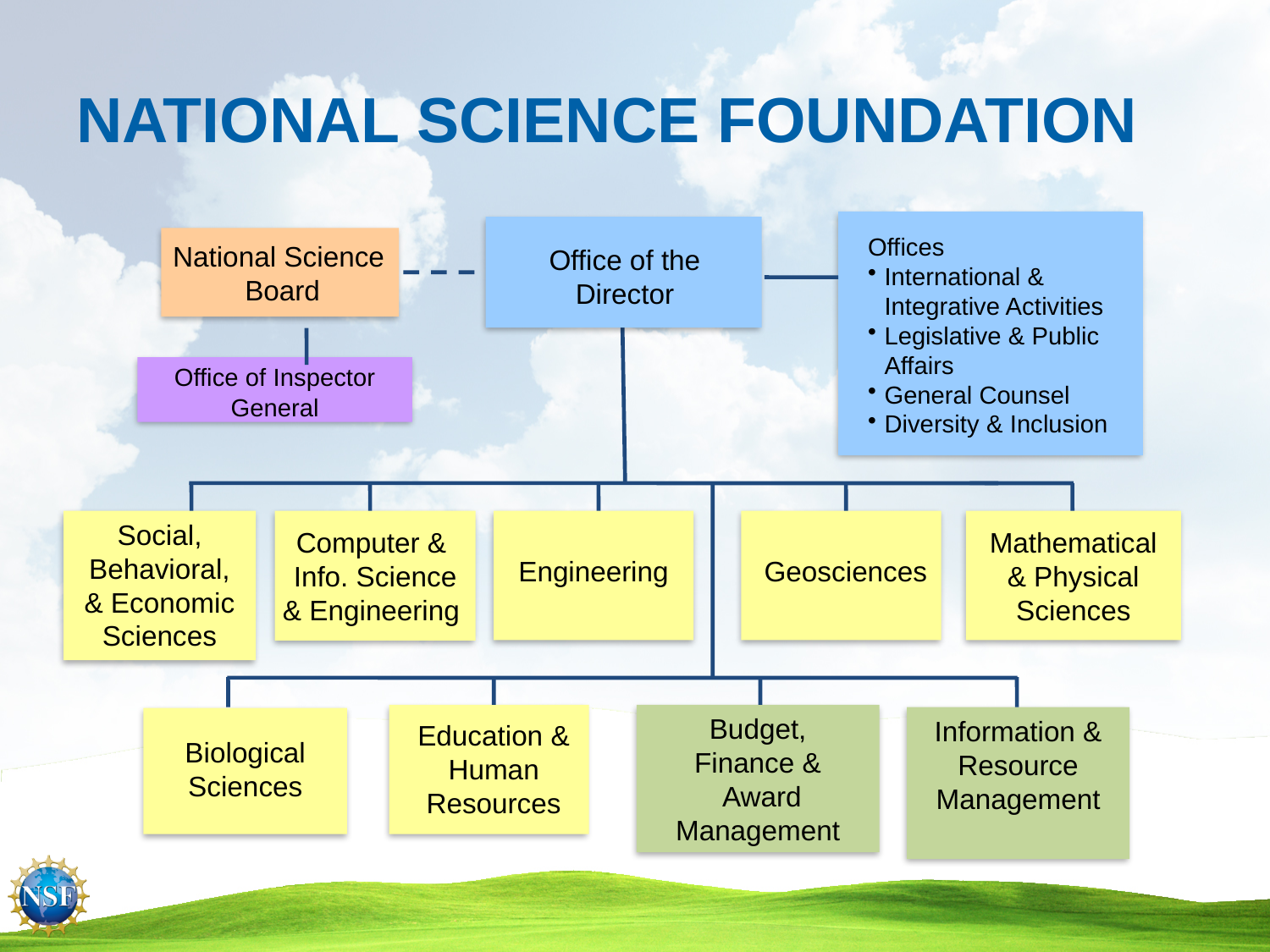

# NATIONAL SCIENCE FOUNDATION

Offices
International & Integrative Activities
Legislative & Public Affairs
General Counsel
Diversity & Inclusion

National Science
Board
Office of the Director

Office of Inspector General

Computer &
Info. Science
& Engineering
Mathematical & Physical Sciences

Social, Behavioral, & Economic Sciences
Geosciences
Engineering

Budget,
Finance &
 Award Management

Information & Resource Management

Education & Human Resources
Biological Sciences